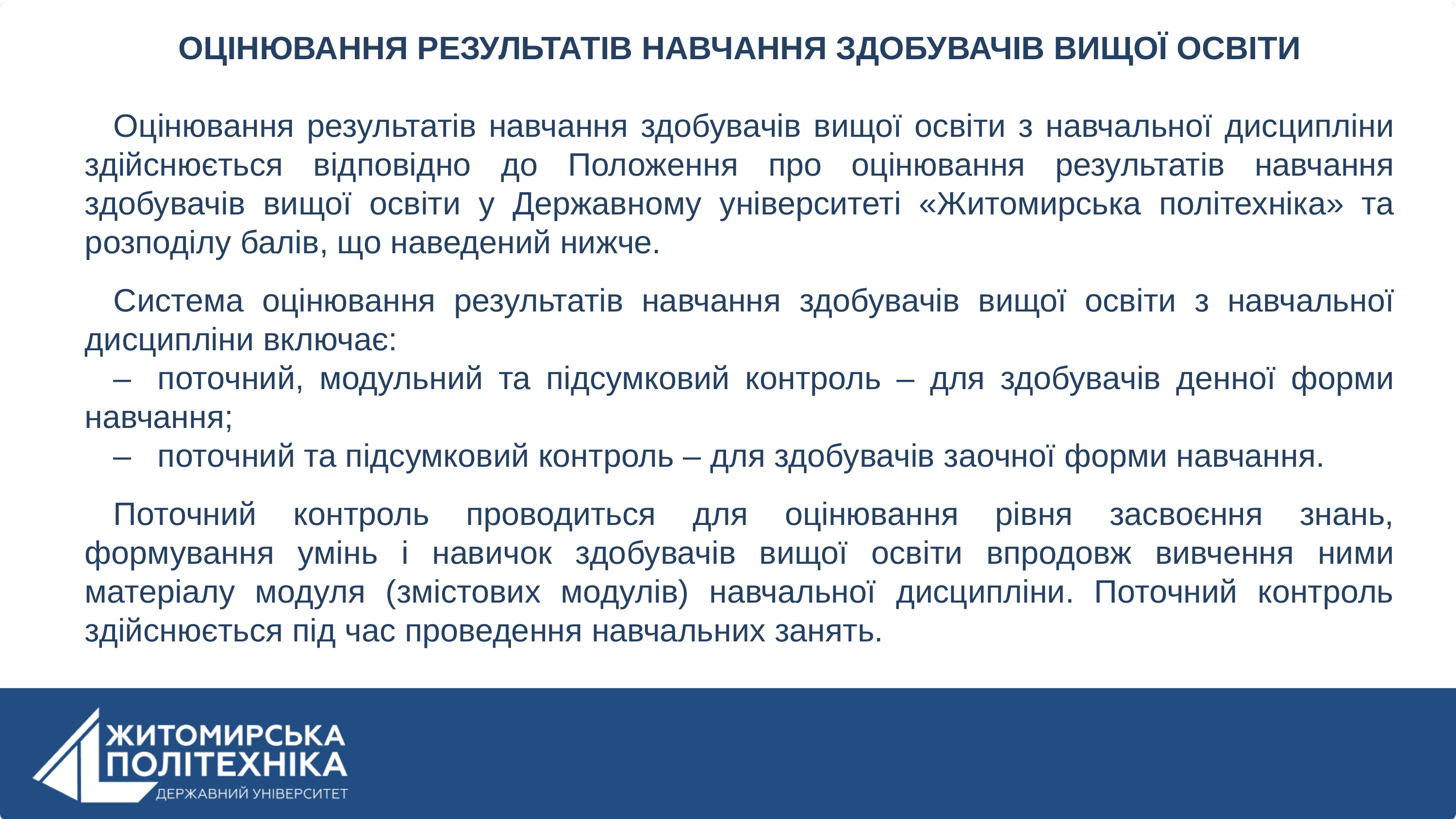

ОЦІНЮВАННЯ РЕЗУЛЬТАТІВ НАВЧАННЯ ЗДОБУВАЧІВ ВИЩОЇ ОСВІТИ

Оцінювання результатів навчання здобувачів вищої освіти з навчальної дисципліни здійснюється відповідно до Положення про оцінювання результатів навчання здобувачів вищої освіти у Державному університеті «Житомирська політехніка» та розподілу балів, що наведений нижче.

Система оцінювання результатів навчання здобувачів вищої освіти з навчальної дисципліни включає:
‒	поточний, модульний та підсумковий контроль – для здобувачів денної форми навчання;
‒	поточний та підсумковий контроль – для здобувачів заочної форми навчання.

Поточний контроль проводиться для оцінювання рівня засвоєння знань, формування умінь і навичок здобувачів вищої освіти впродовж вивчення ними матеріалу модуля (змістових модулів) навчальної дисципліни. Поточний контроль здійснюється під час проведення навчальних занять.